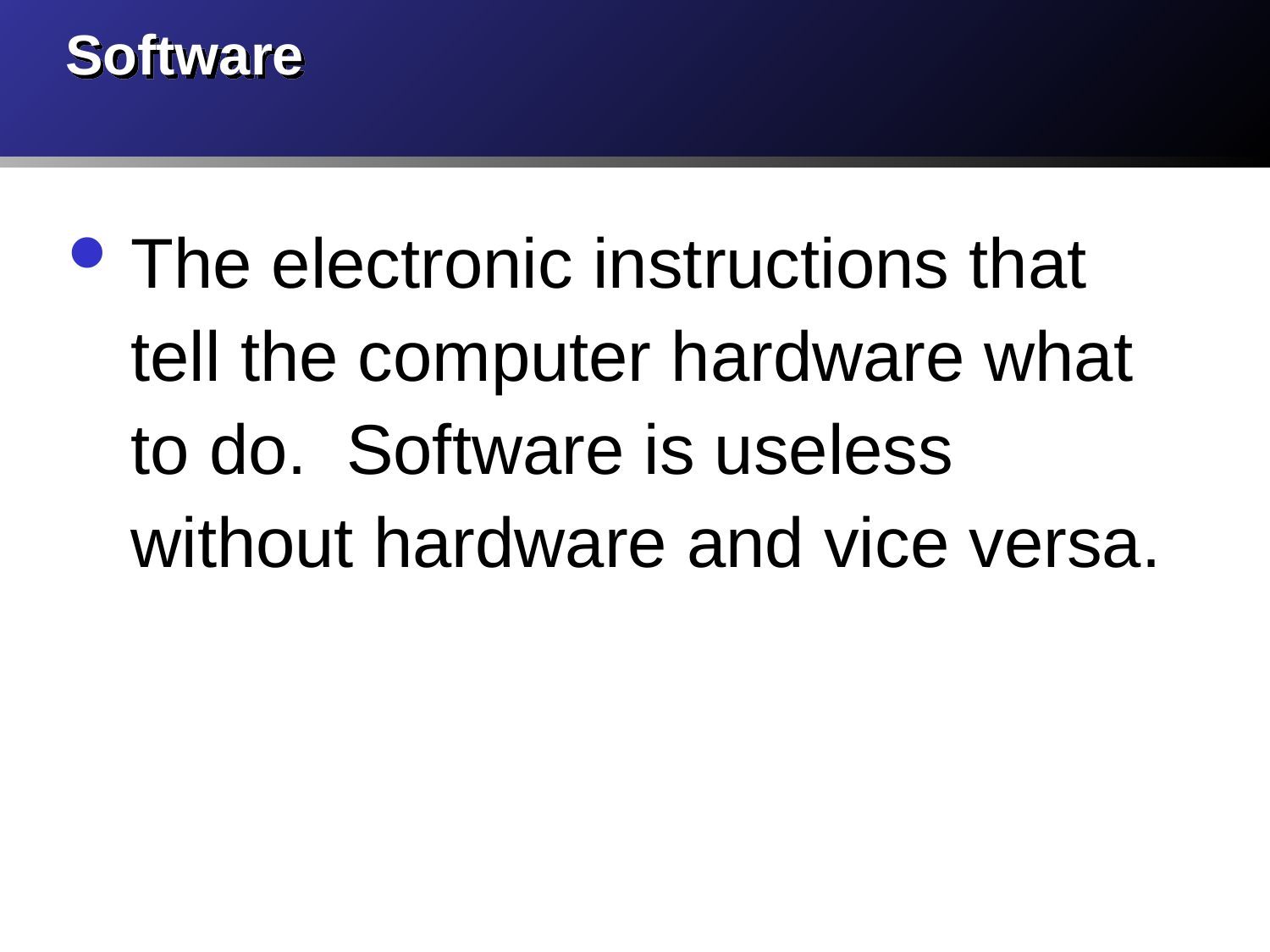

# Software
The electronic instructions that tell the computer hardware what to do.  Software is useless without hardware and vice versa.